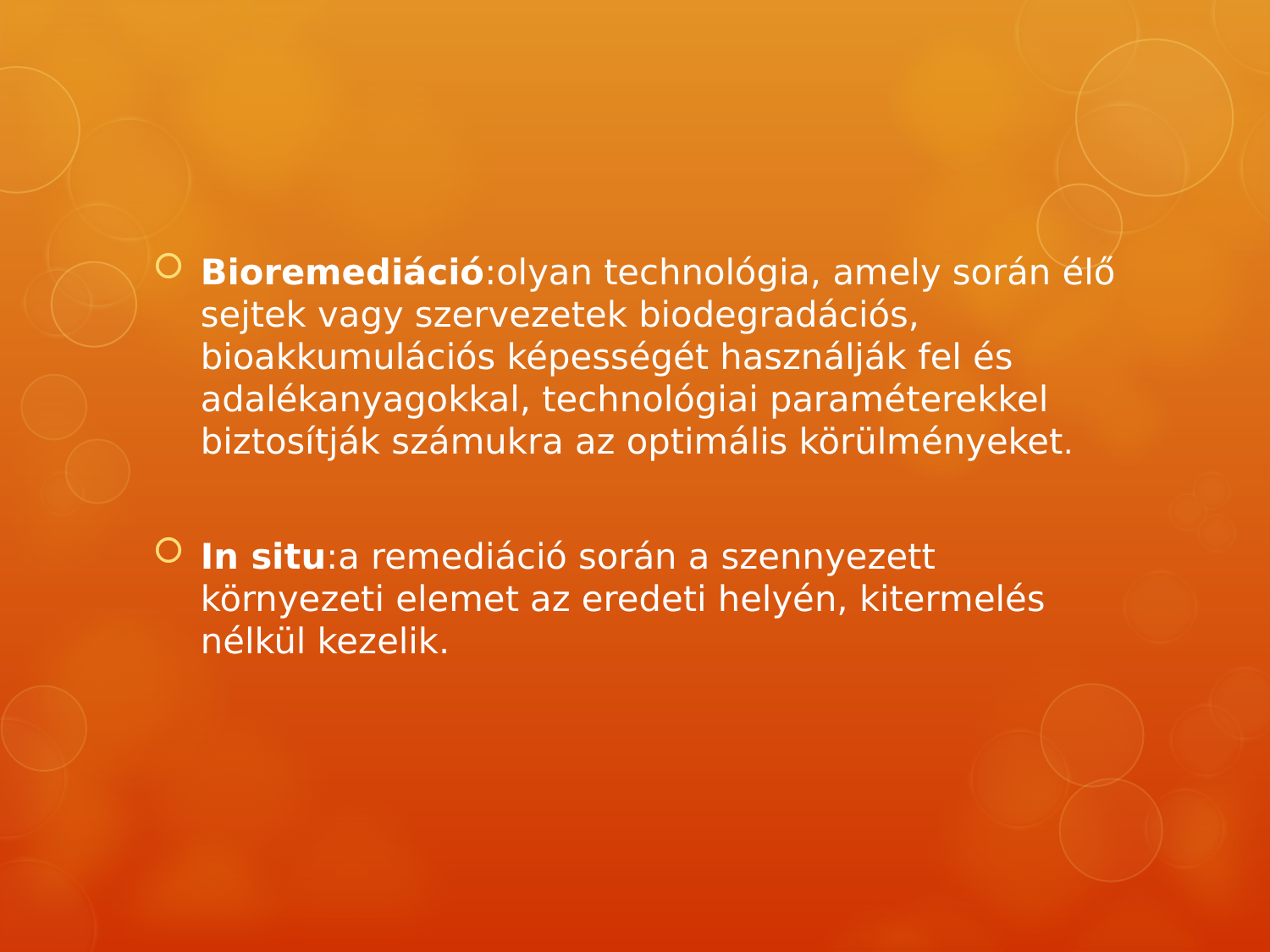

Bioremediáció:olyan technológia, amely során élő sejtek vagy szervezetek biodegradációs, bioakkumulációs képességét használják fel és adalékanyagokkal, technológiai paraméterekkel biztosítják számukra az optimális körülményeket.

In situ:a remediáció során a szennyezett környezeti elemet az eredeti helyén, kitermelés nélkül kezelik.